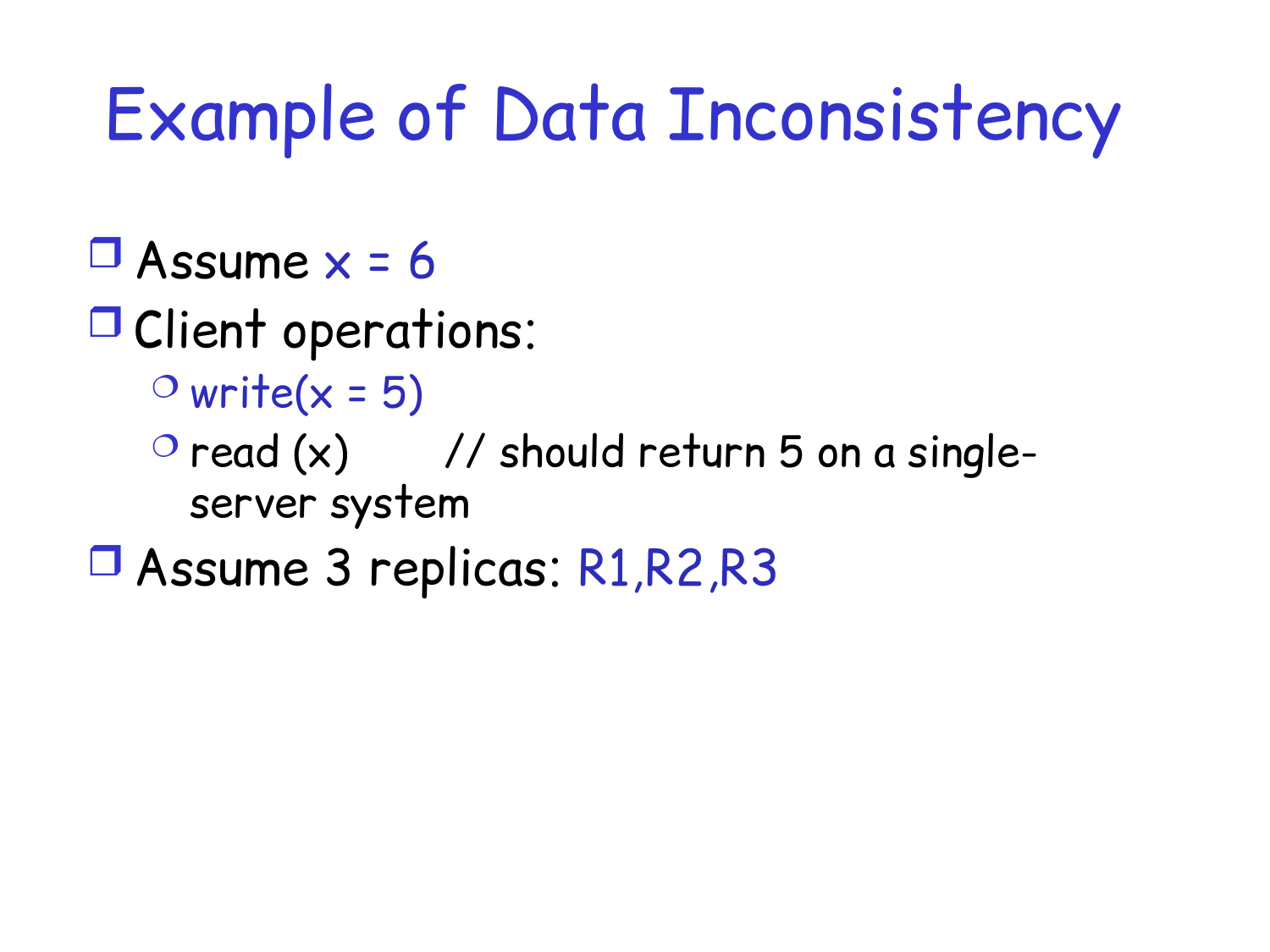

# Example of Data Inconsistency
Assume x = 6
Client operations:
write(x = 5)
read (x)  	// should return 5 on a single-server system
Assume 3 replicas: R1,R2,R3